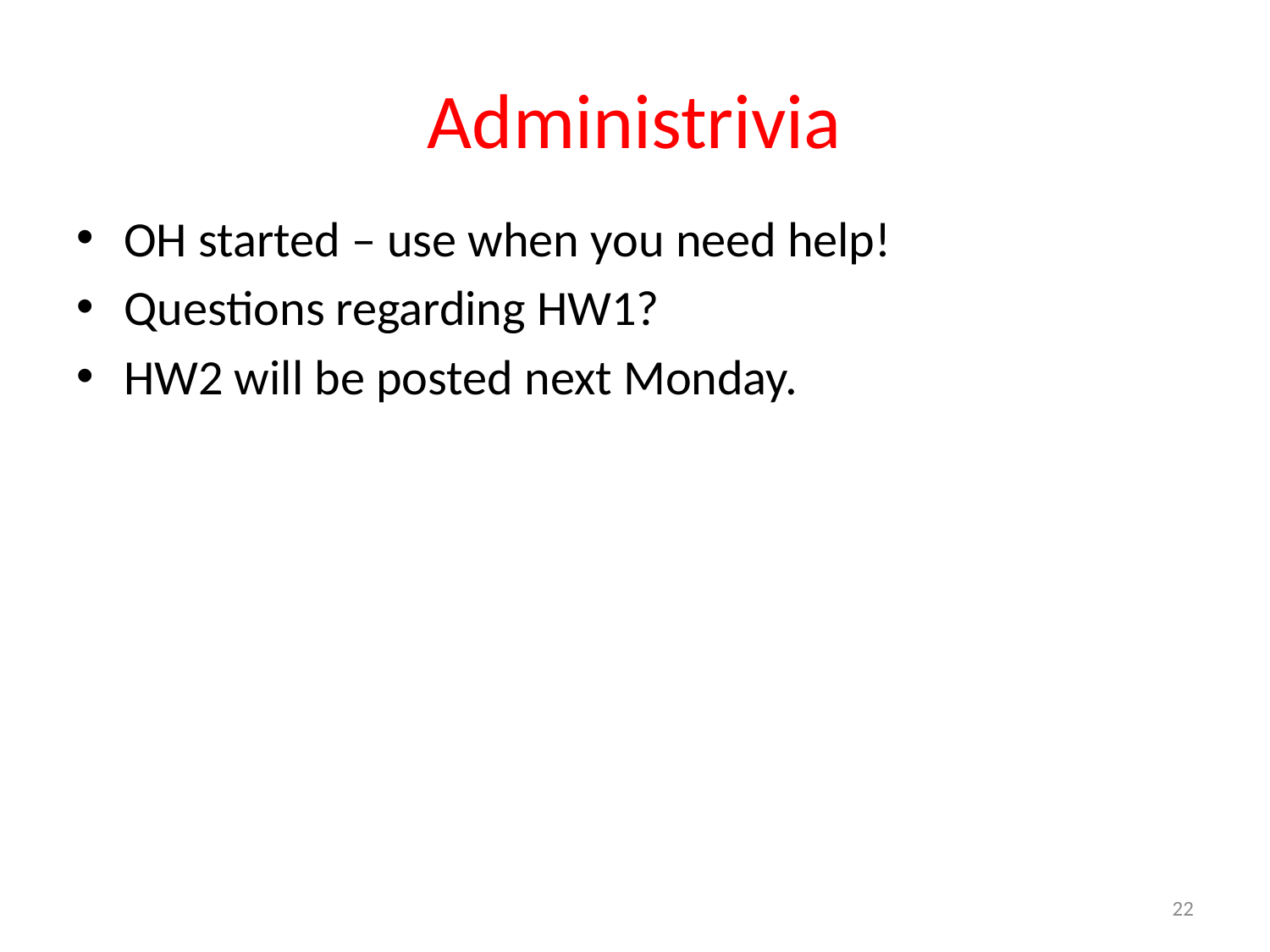

# Administrivia
OH started – use when you need help!
Questions regarding HW1?
HW2 will be posted next Monday.
22